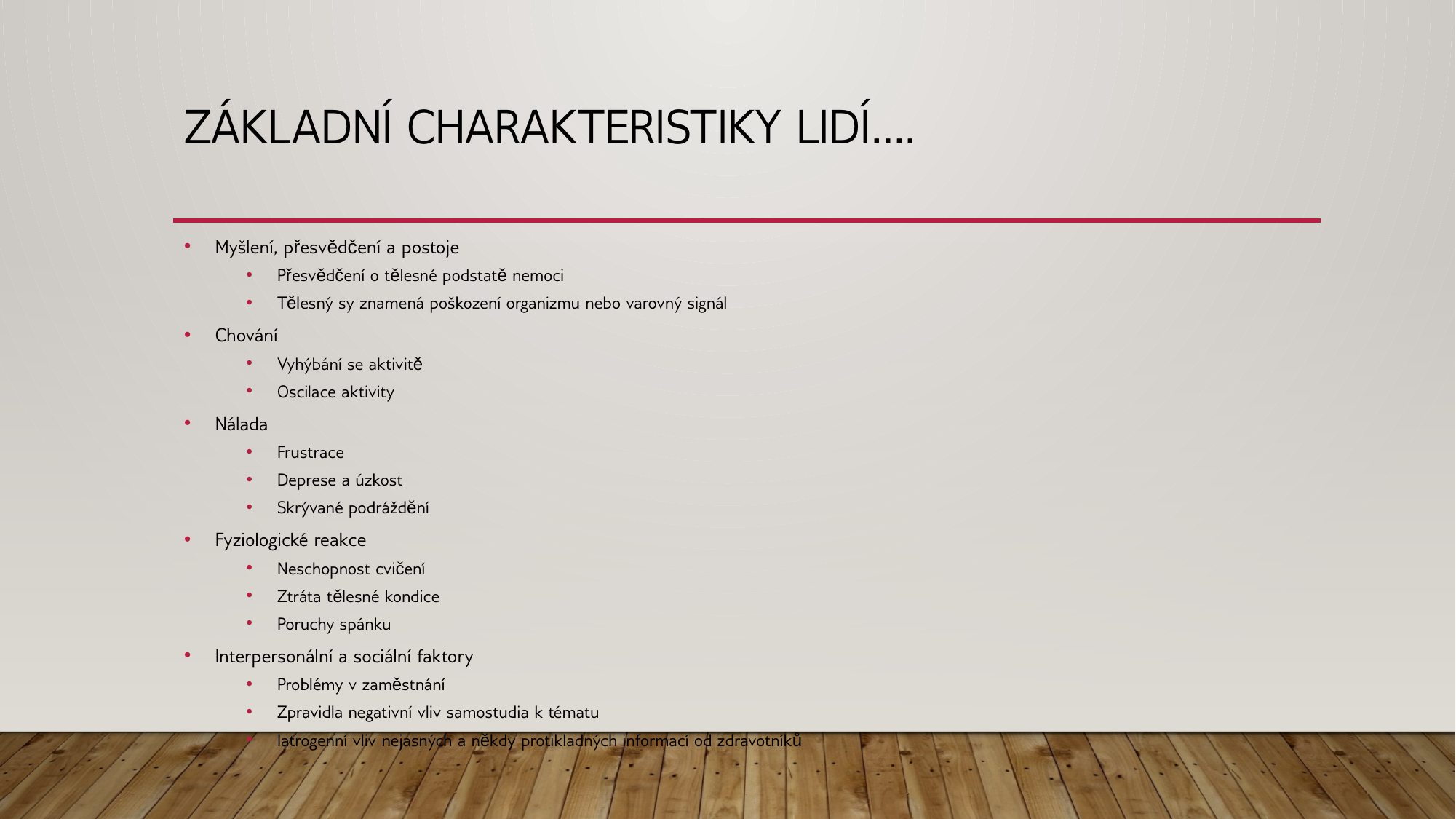

# Základní charakteristiky lidí….
Myšlení, přesvědčení a postoje
Přesvědčení o tělesné podstatě nemoci
Tělesný sy znamená poškození organizmu nebo varovný signál
Chování
Vyhýbání se aktivitě
Oscilace aktivity
Nálada
Frustrace
Deprese a úzkost
Skrývané podráždění
Fyziologické reakce
Neschopnost cvičení
Ztráta tělesné kondice
Poruchy spánku
Interpersonální a sociální faktory
Problémy v zaměstnání
Zpravidla negativní vliv samostudia k tématu
Iatrogenní vliv nejasných a někdy protikladných informací od zdravotníků